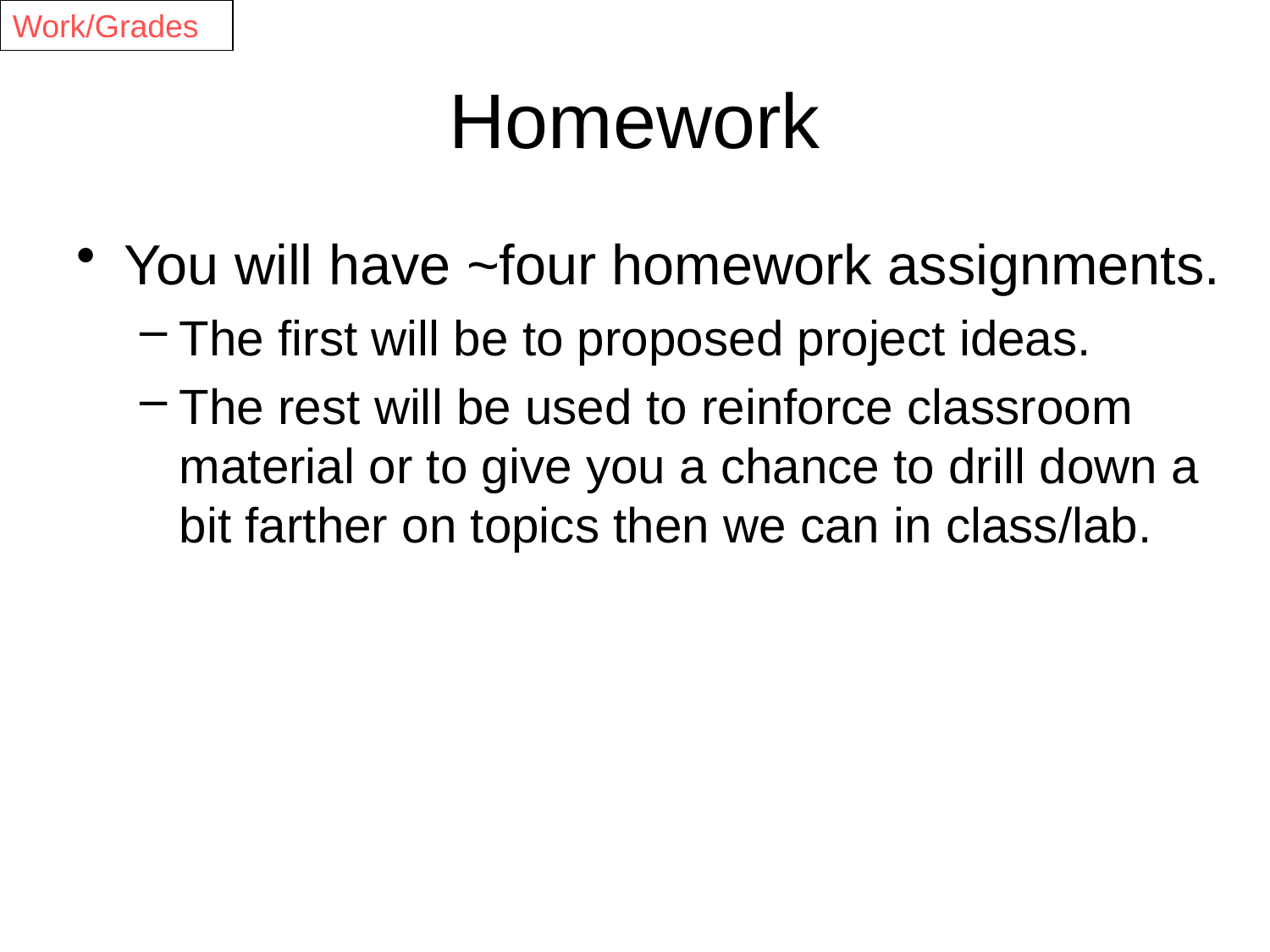

Work/Grades
# Homework
You will have ~four homework assignments.
The first will be to proposed project ideas.
The rest will be used to reinforce classroom material or to give you a chance to drill down a bit farther on topics then we can in class/lab.